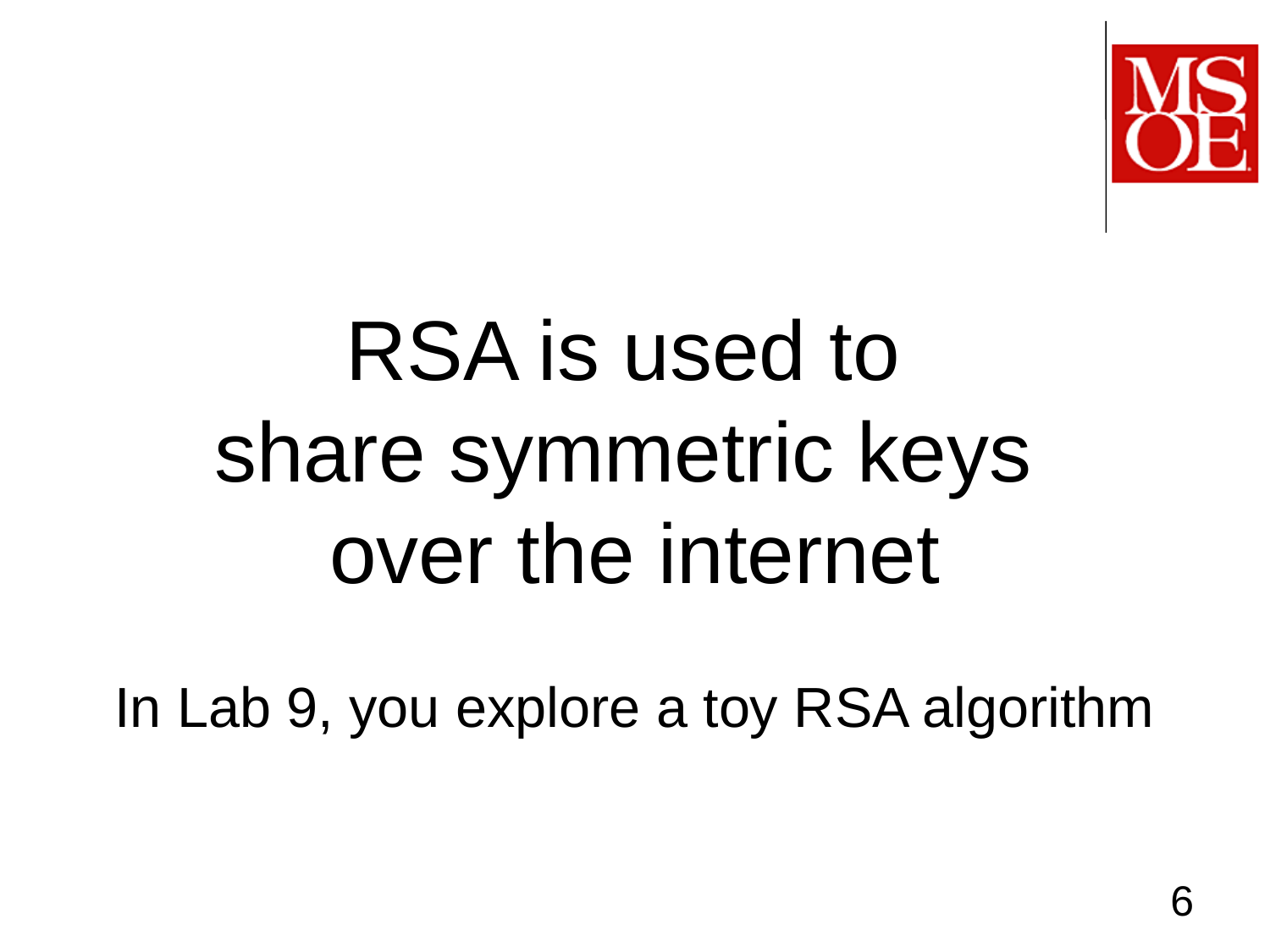

#
RSA is used to
share symmetric keys
over the internet

In Lab 9, you explore a toy RSA algorithm
6